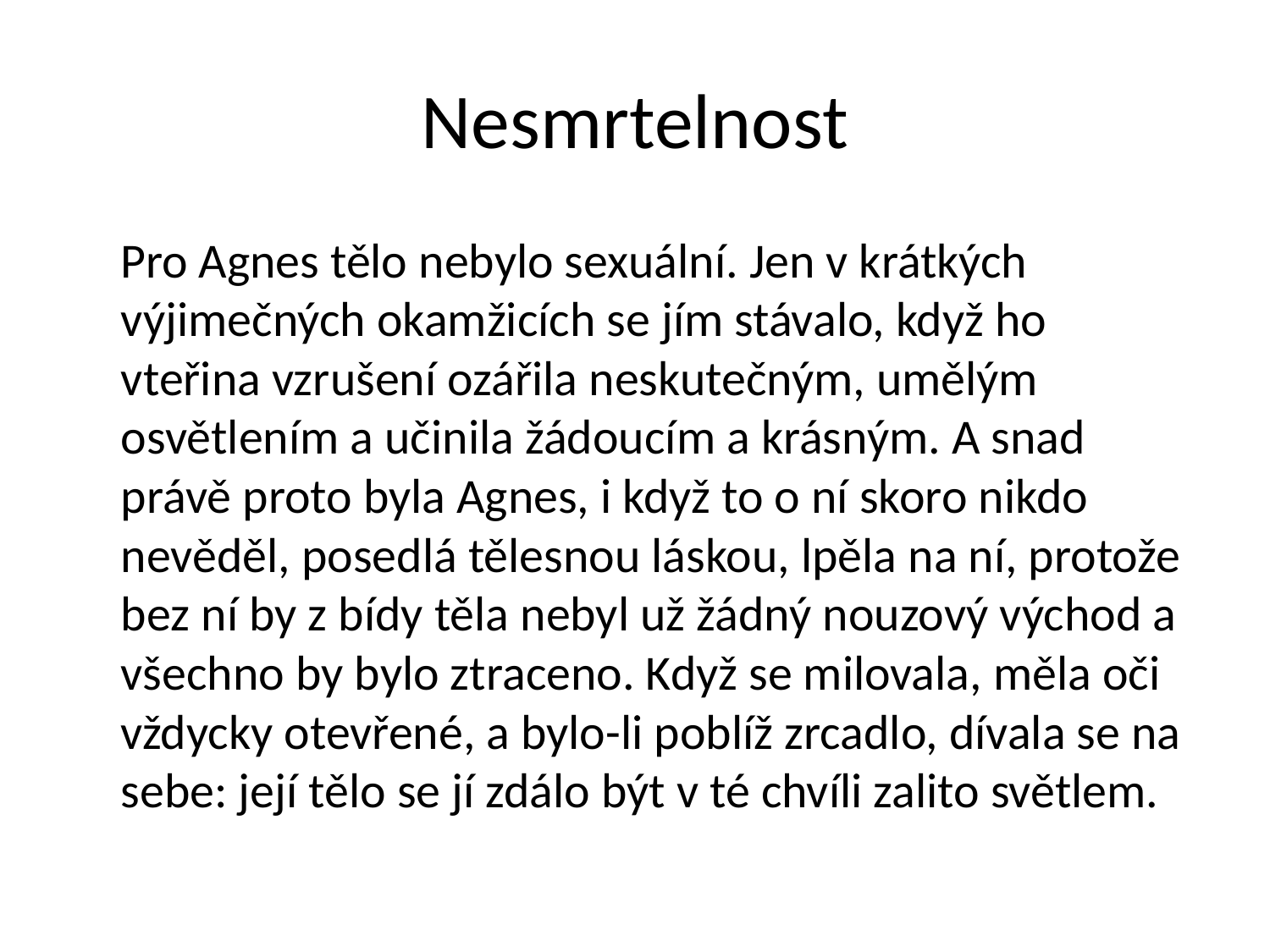

# Nesmrtelnost
    Pro Agnes tělo nebylo sexuální. Jen v krátkých výjimečných okamžicích se jím stávalo, když ho vteřina vzrušení ozářila neskutečným, umělým osvětlením a učinila žádoucím a krásným. A snad právě proto byla Agnes, i když to o ní skoro nikdo nevěděl, posedlá tělesnou láskou, lpěla na ní, protože bez ní by z bídy těla nebyl už žádný nouzový východ a všechno by bylo ztraceno. Když se milovala, měla oči vždycky otevřené, a bylo-li poblíž zrcadlo, dívala se na sebe: její tělo se jí zdálo být v té chvíli zalito světlem.